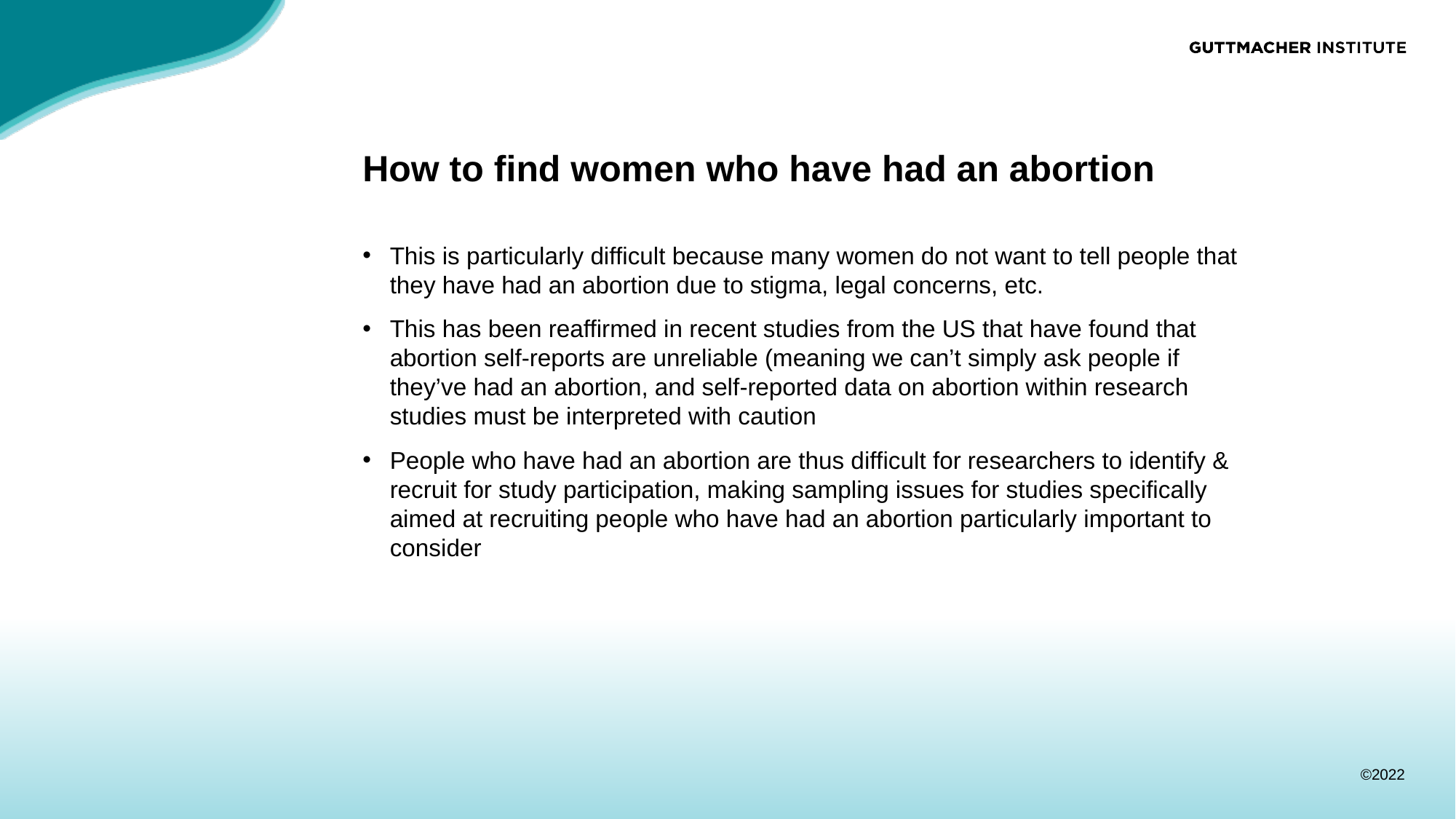

# How to find women who have had an abortion
This is particularly difficult because many women do not want to tell people that they have had an abortion due to stigma, legal concerns, etc.
This has been reaffirmed in recent studies from the US that have found that abortion self-reports are unreliable (meaning we can’t simply ask people if they’ve had an abortion, and self-reported data on abortion within research studies must be interpreted with caution
People who have had an abortion are thus difficult for researchers to identify & recruit for study participation, making sampling issues for studies specifically aimed at recruiting people who have had an abortion particularly important to consider